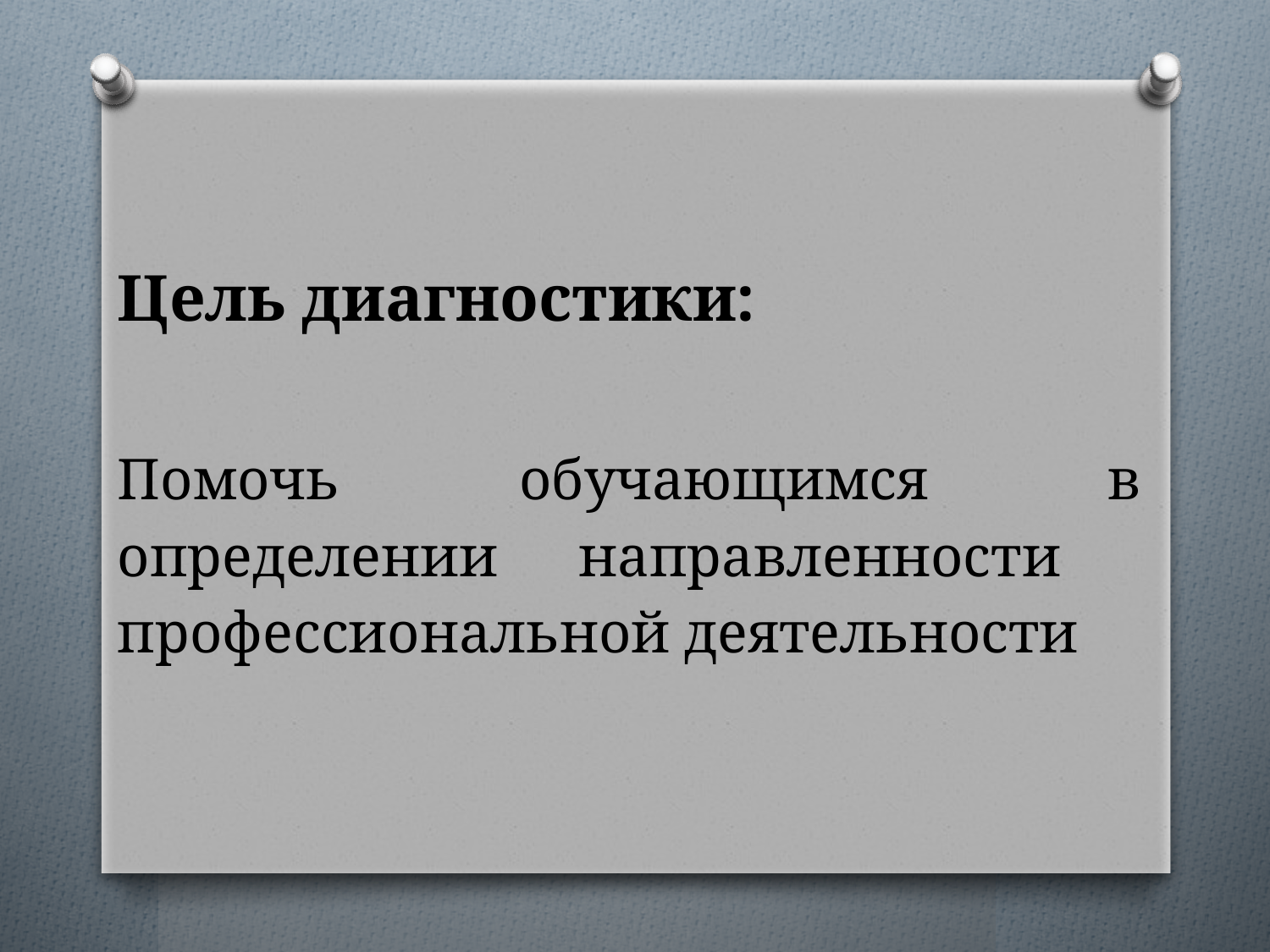

Цель диагностики:

Помочь обучающимся в определении направленности  профессиональной деятельности